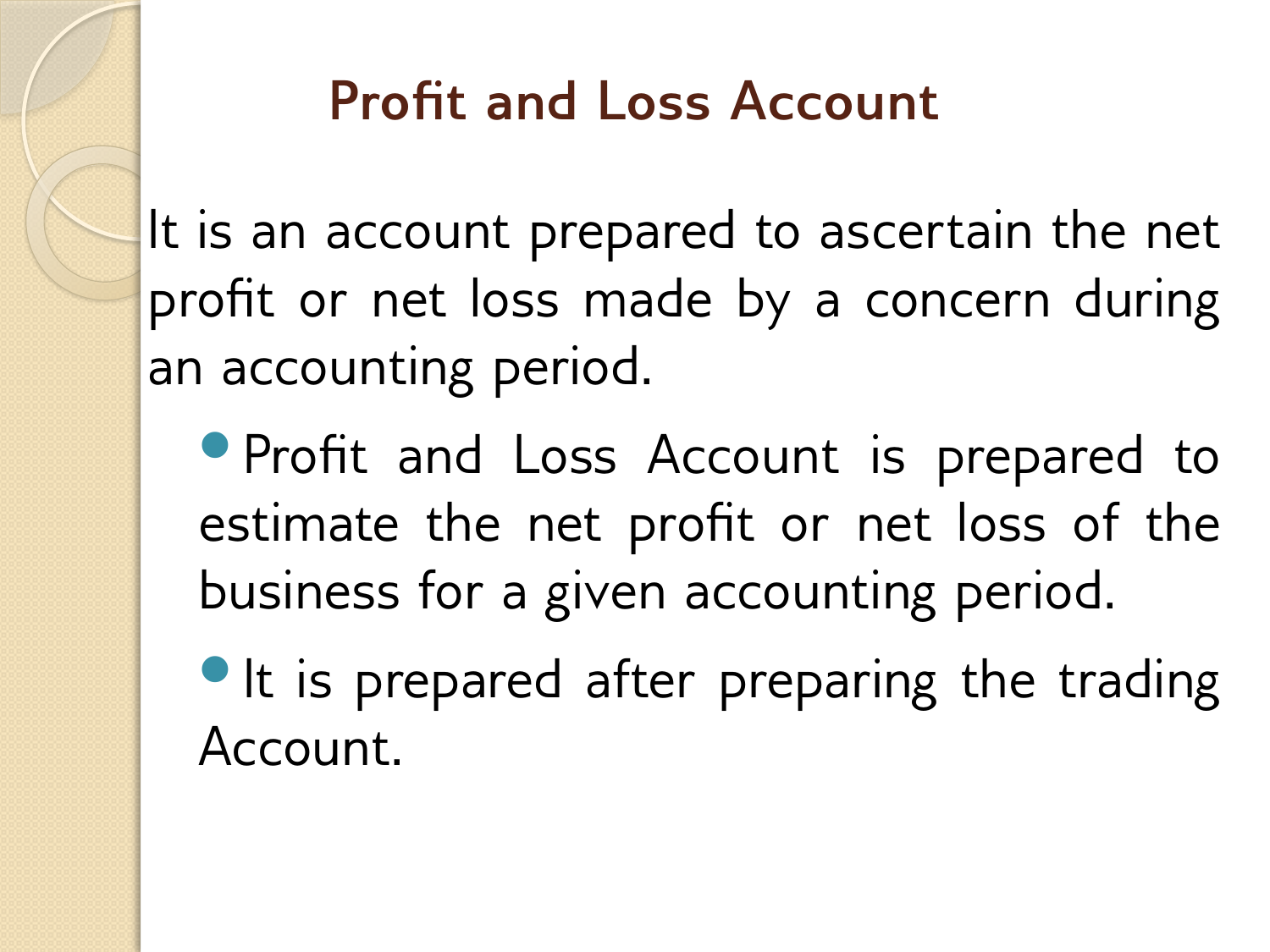

# Profit and Loss Account
It is an account prepared to ascertain the net profit or net loss made by a concern during an accounting period.
Profit and Loss Account is prepared to estimate the net profit or net loss of the business for a given accounting period.
It is prepared after preparing the trading Account.